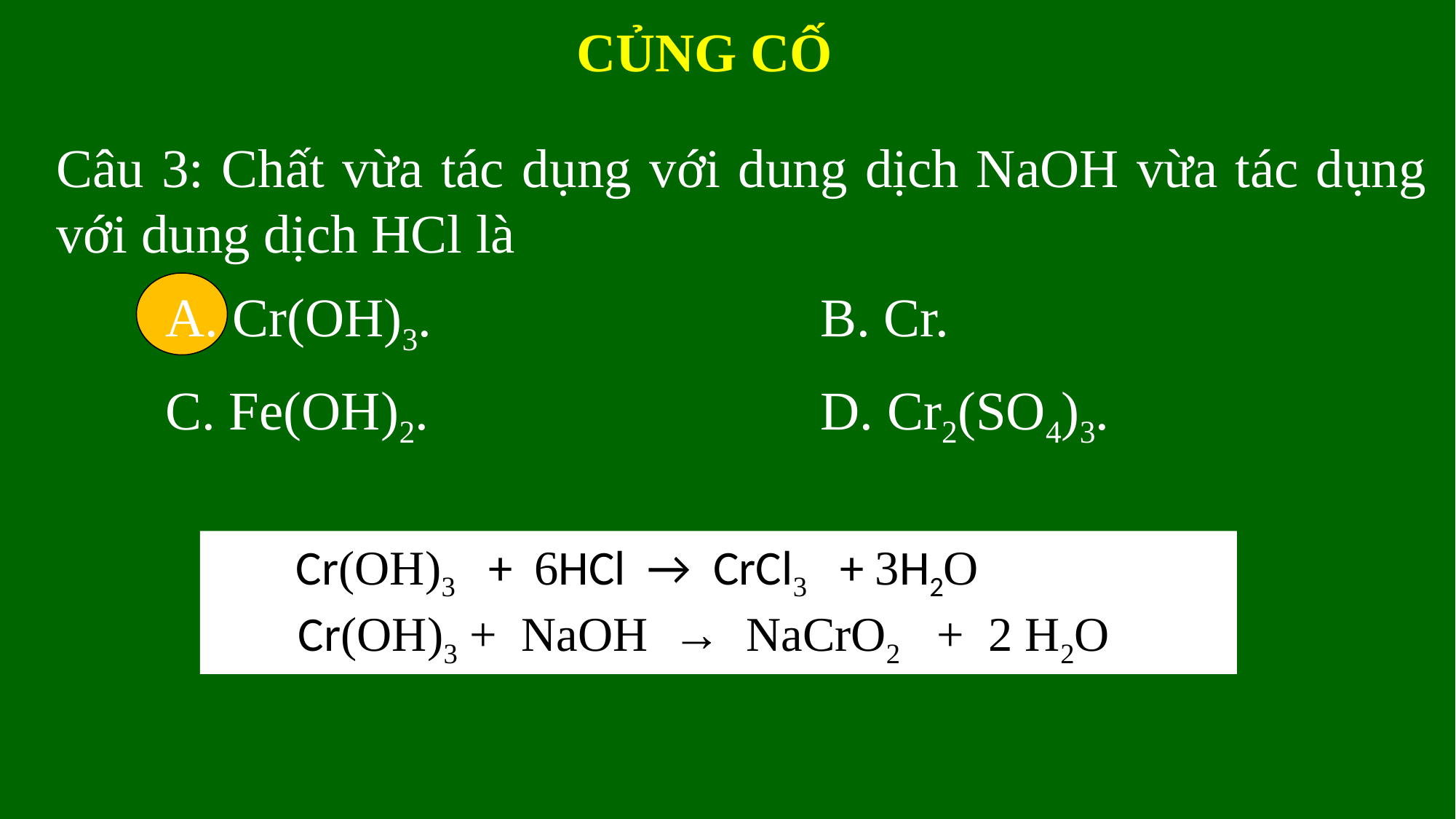

# CỦNG CỐ
Câu 3: Chất vừa tác dụng với dung dịch NaOH vừa tác dụng với dung dịch HCl là
	A. Cr(OH)3.				B. Cr.
	C. Fe(OH)2. 				D. Cr2(SO4)3.

       Cr(OH)3   +  6HCl  →  CrCl3   + 3H2O
        Cr(OH)3 +  NaOH  →  NaCrO2   +  2 H2O